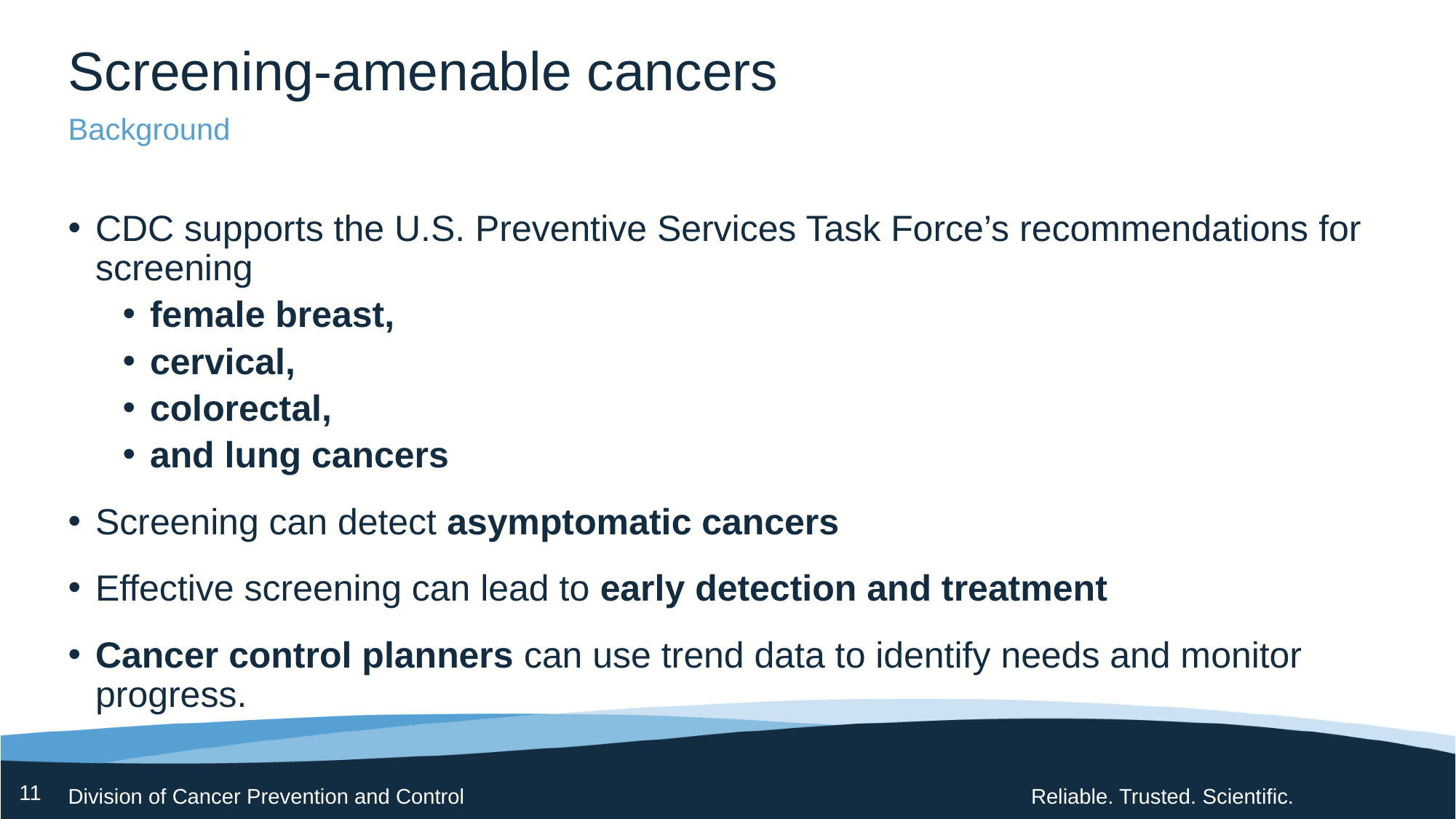

# Screening-amenable cancers
Background
CDC supports the U.S. Preventive Services Task Force’s recommendations for screening
female breast,
cervical,
colorectal,
and lung cancers
Screening can detect asymptomatic cancers
Effective screening can lead to early detection and treatment
Cancer control planners can use trend data to identify needs and monitor progress.